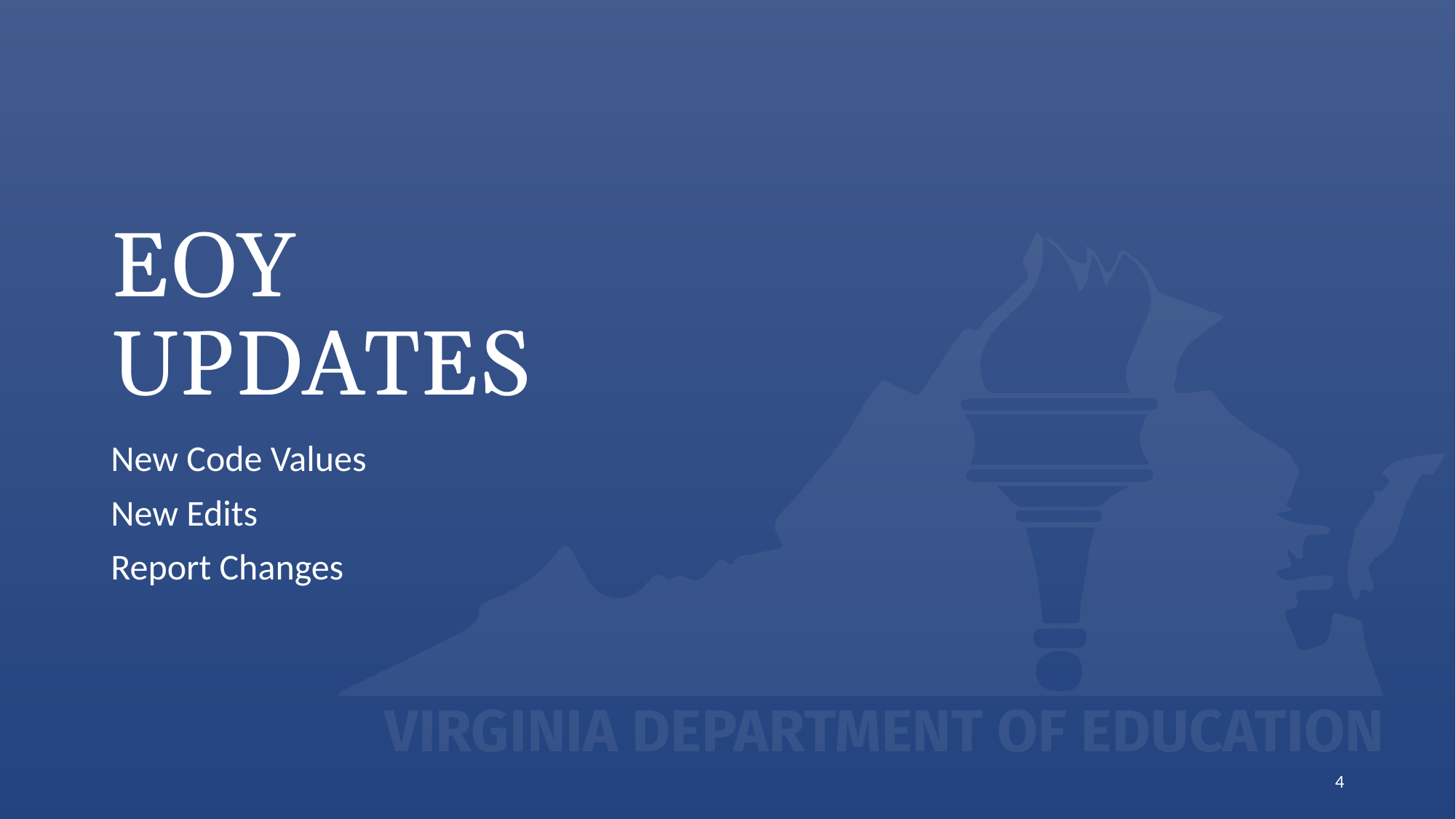

# EOY Updates
New Code Values
New Edits
Report Changes

4